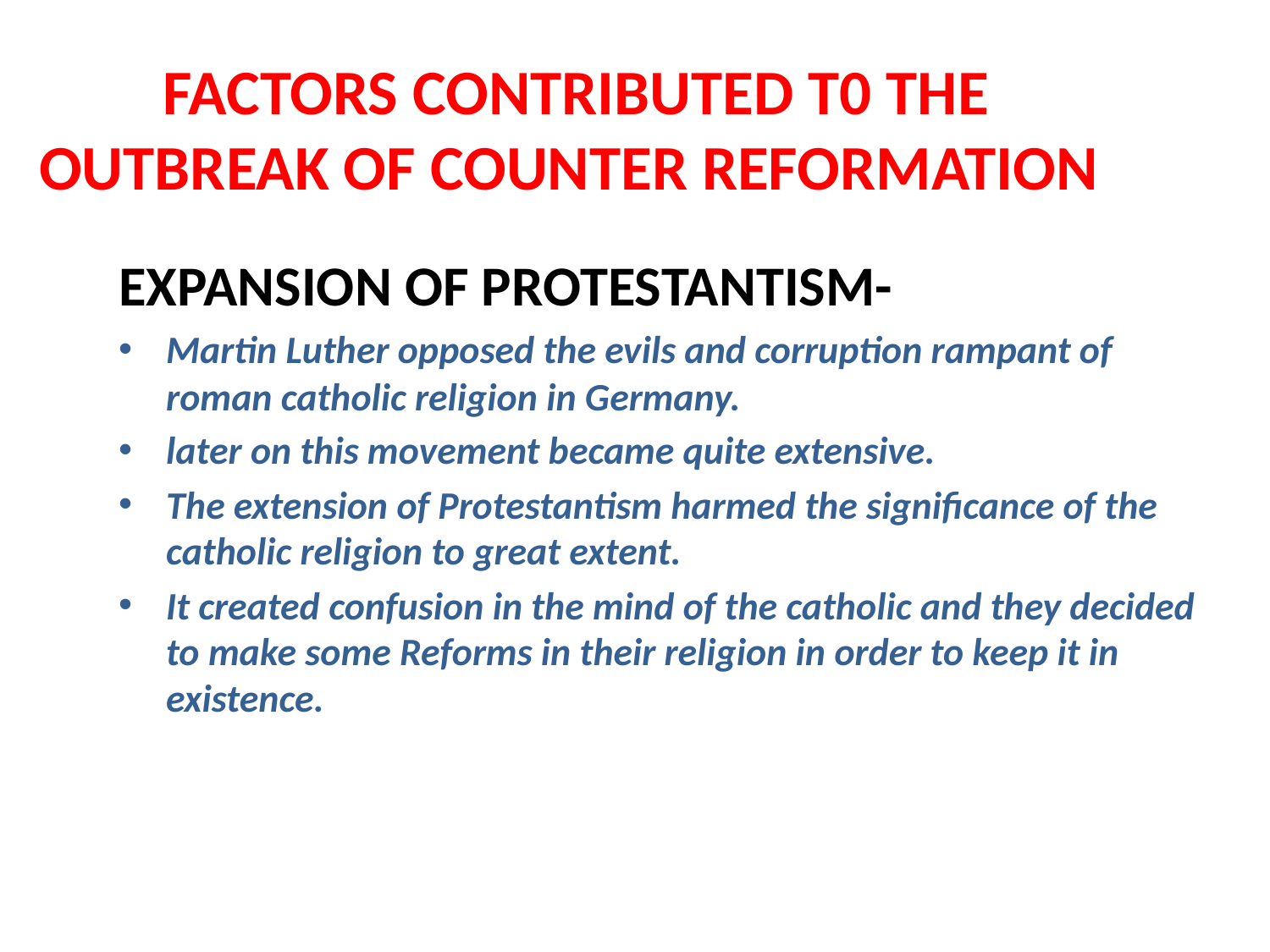

# FACTORS CONTRIBUTED T0 THE OUTBREAK OF COUNTER REFORMATION
EXPANSION OF PROTESTANTISM-
Martin Luther opposed the evils and corruption rampant of roman catholic religion in Germany.
later on this movement became quite extensive.
The extension of Protestantism harmed the significance of the catholic religion to great extent.
It created confusion in the mind of the catholic and they decided to make some Reforms in their religion in order to keep it in existence.